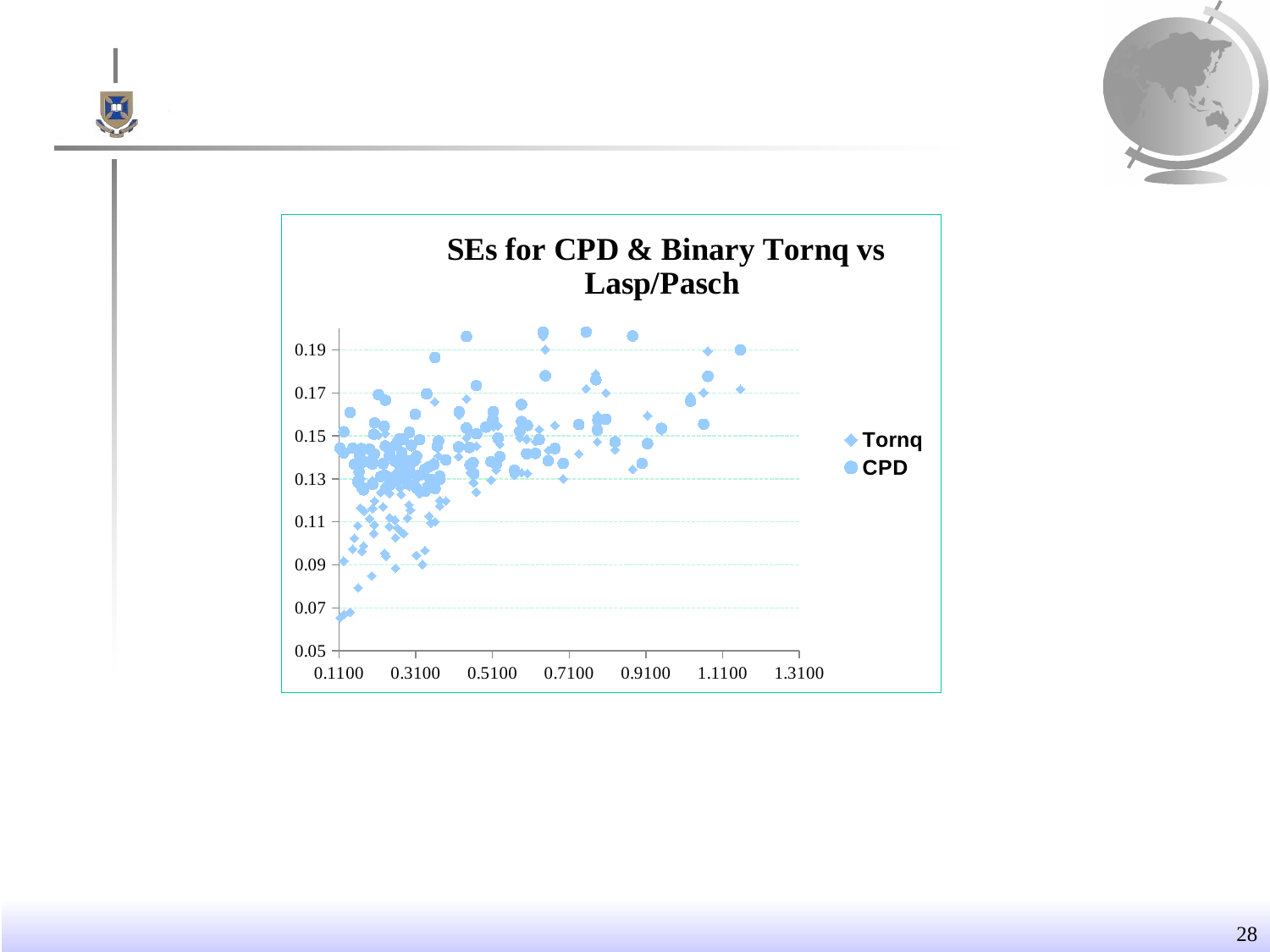

### Chart: SEs for CPD & Binary Tornq vs Lasp/Pasch

| Category |  |  |
|---|---|---|